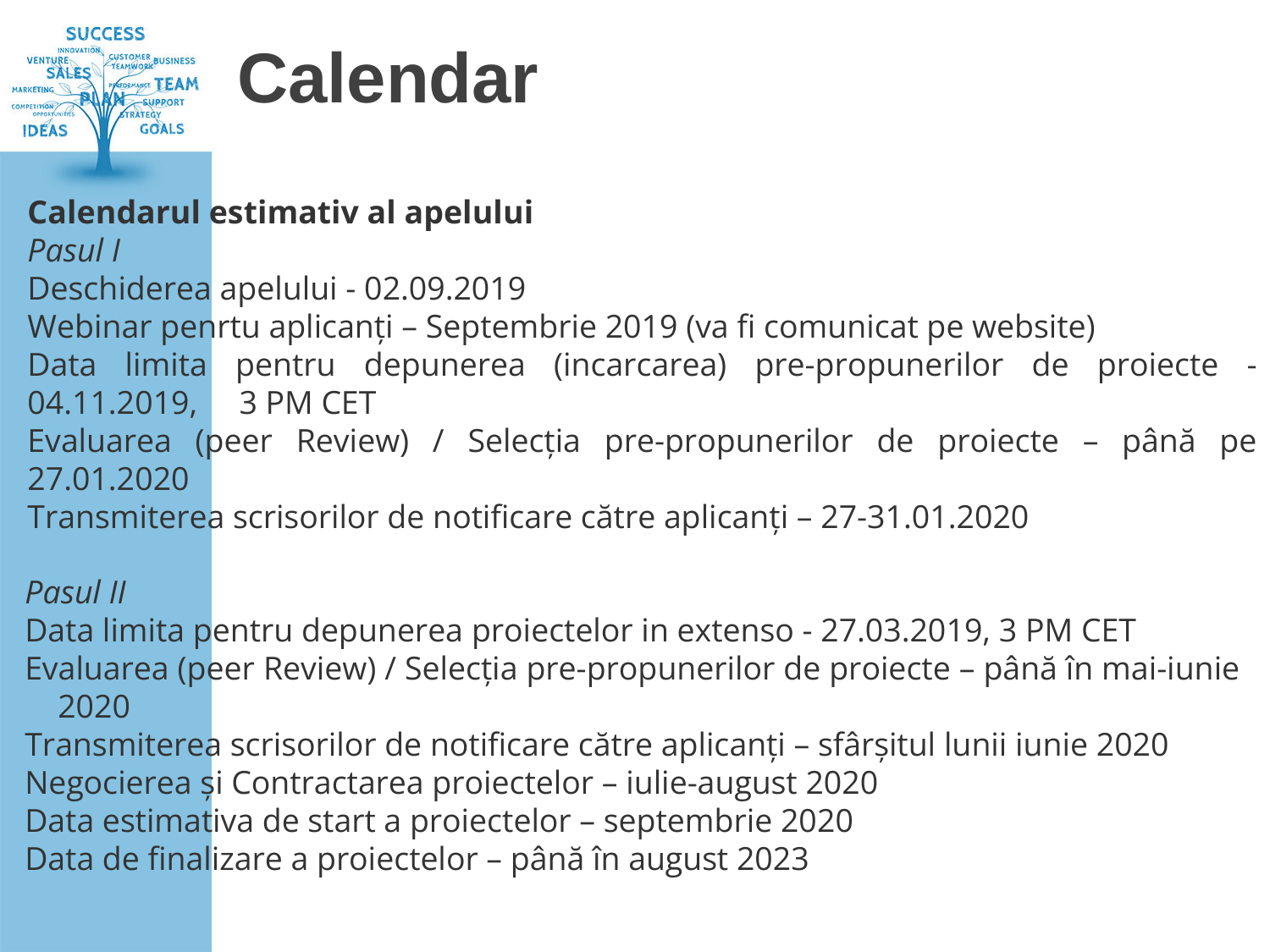

# Calendar
Calendarul estimativ al apelului
Pasul I
Deschiderea apelului - 02.09.2019
Webinar penrtu aplicanți – Septembrie 2019 (va fi comunicat pe website)
Data limita pentru depunerea (incarcarea) pre-propunerilor de proiecte - 04.11.2019,     3 PM CET
Evaluarea (peer Review) / Selecția pre-propunerilor de proiecte – până pe 27.01.2020
Transmiterea scrisorilor de notificare către aplicanți – 27-31.01.2020
Pasul II
Data limita pentru depunerea proiectelor in extenso - 27.03.2019, 3 PM CET
Evaluarea (peer Review) / Selecția pre-propunerilor de proiecte – până în mai-iunie       2020
Transmiterea scrisorilor de notificare către aplicanți – sfârșitul lunii iunie 2020
Negocierea și Contractarea proiectelor – iulie-august 2020
Data estimativa de start a proiectelor – septembrie 2020
Data de finalizare a proiectelor – până în august 2023